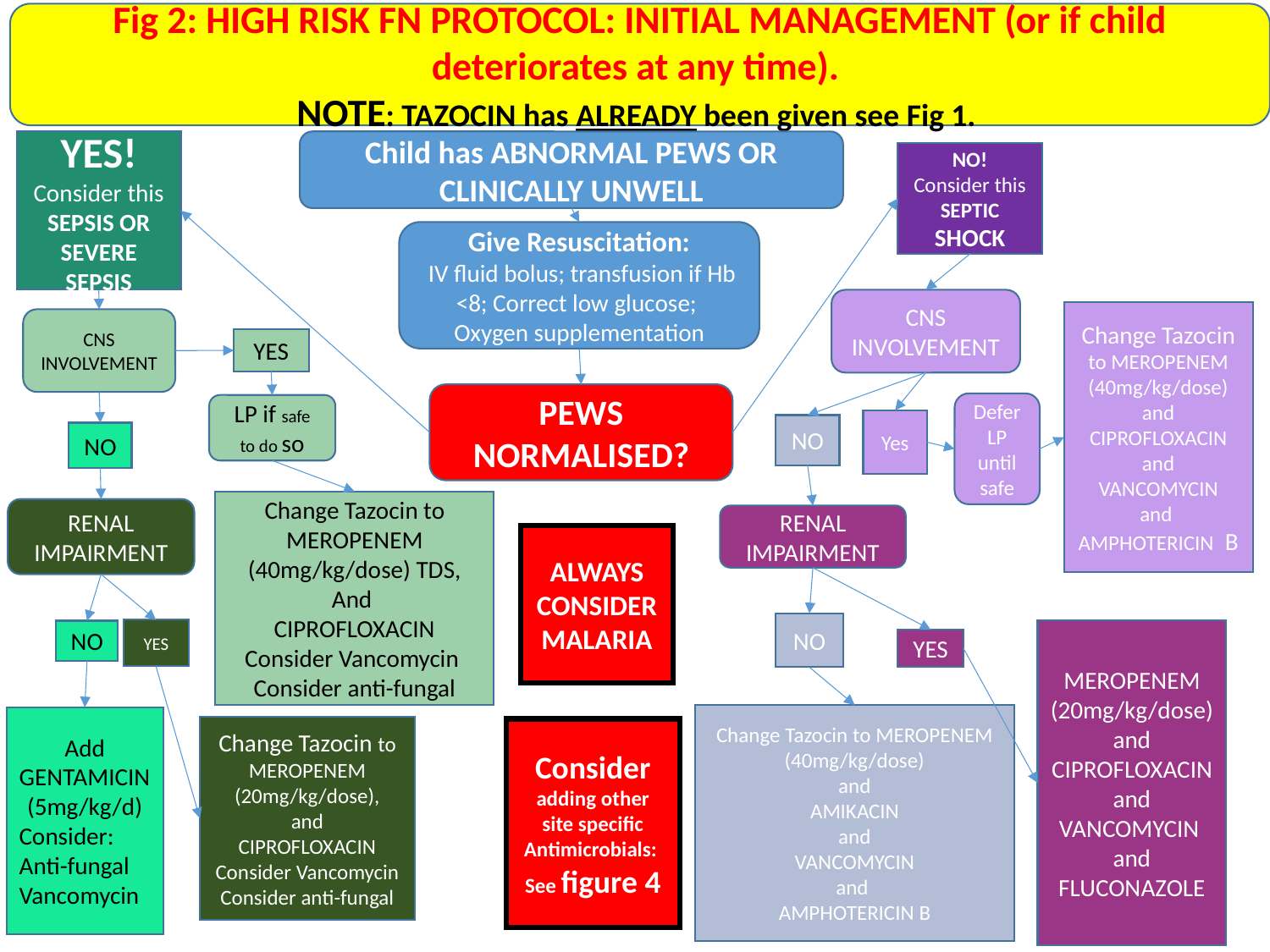

Fig 2: HIGH RISK FN PROTOCOL: INITIAL MANAGEMENT (or if child deteriorates at any time).
NOTE: TAZOCIN has ALREADY been given see Fig 1.
YES!
Consider this
SEPSIS OR SEVERE SEPSIS
Child has ABNORMAL PEWS OR CLINICALLY UNWELL
NO!
Consider this
SEPTIC SHOCK
Give Resuscitation:
 IV fluid bolus; transfusion if Hb <8; Correct low glucose;  Oxygen supplementation
CNS INVOLVEMENT
Change Tazocin to MEROPENEM (40mg/kg/dose)
and
CIPROFLOXACIN
and
VANCOMYCIN
and
AMPHOTERICIN  B
CNS INVOLVEMENT
YES
PEWS NORMALISED?
Defer LP until safe
LP if safe to do so
Yes
NO
NO

Change Tazocin to MEROPENEM (40mg/kg/dose) TDS,
And
CIPROFLOXACIN
Consider Vancomycin
Consider anti-fungal

RENAL IMPAIRMENT
RENAL IMPAIRMENT
ALWAYS CONSIDER MALARIA
NO
YES
NO

MEROPENEM (20mg/kg/dose)
and
CIPROFLOXACIN
and
VANCOMYCIN
and
FLUCONAZOLE

YES

Change Tazocin to MEROPENEM (40mg/kg/dose)
and
AMIKACIN
and
VANCOMYCIN
and
AMPHOTERICIN B

Add GENTAMICIN (5mg/kg/d)
Consider:
Anti-fungal
Vancomycin

Change Tazocin to MEROPENEM (20mg/kg/dose),
and
CIPROFLOXACIN
Consider Vancomycin
Consider anti-fungal

Consider adding other site specific Antimicrobials:  See figure 4